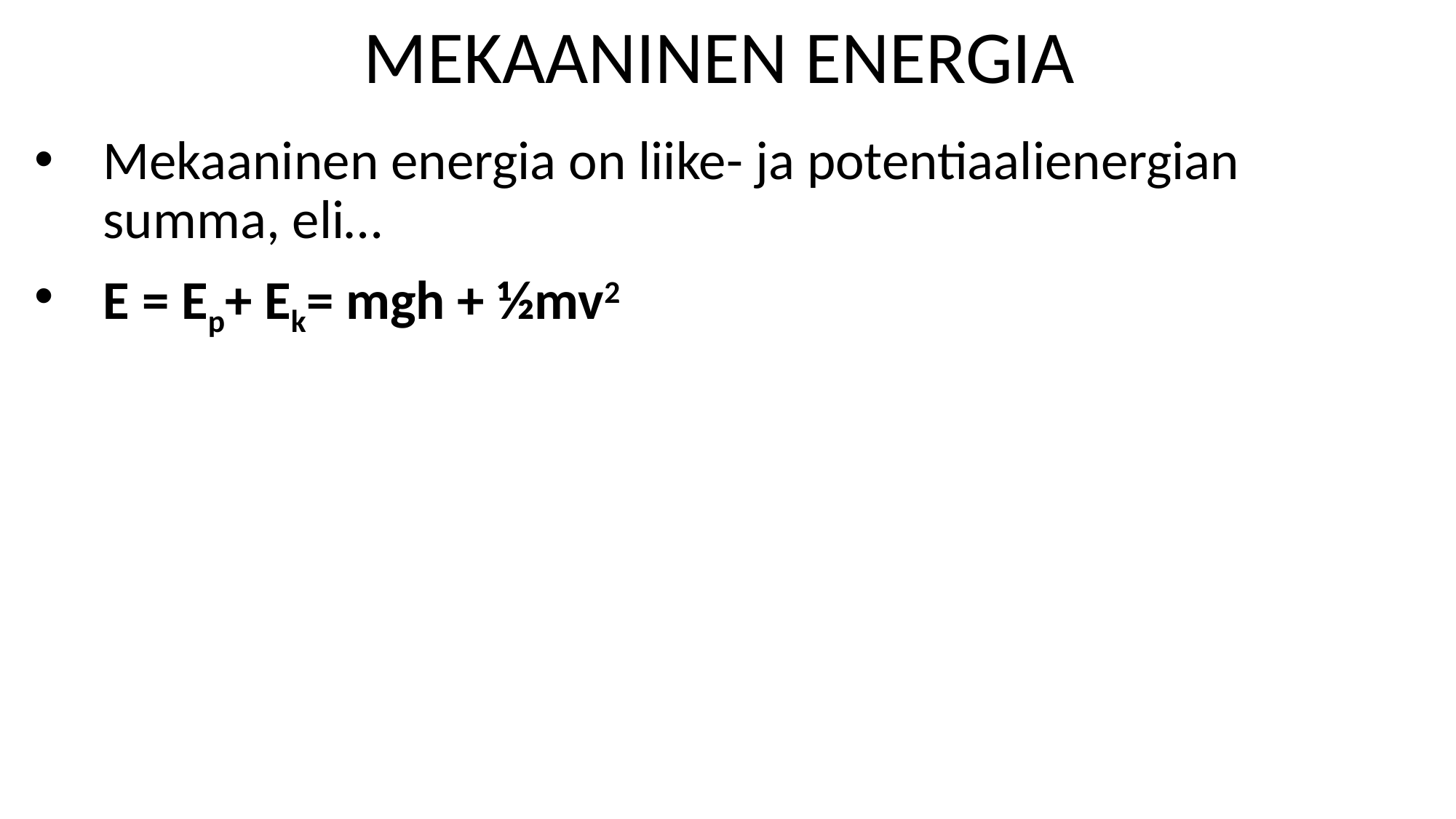

# MEKAANINEN ENERGIA
Mekaaninen energia on liike- ja potentiaalienergian summa, eli…
E = Ep+ Ek= mgh + ½mv2